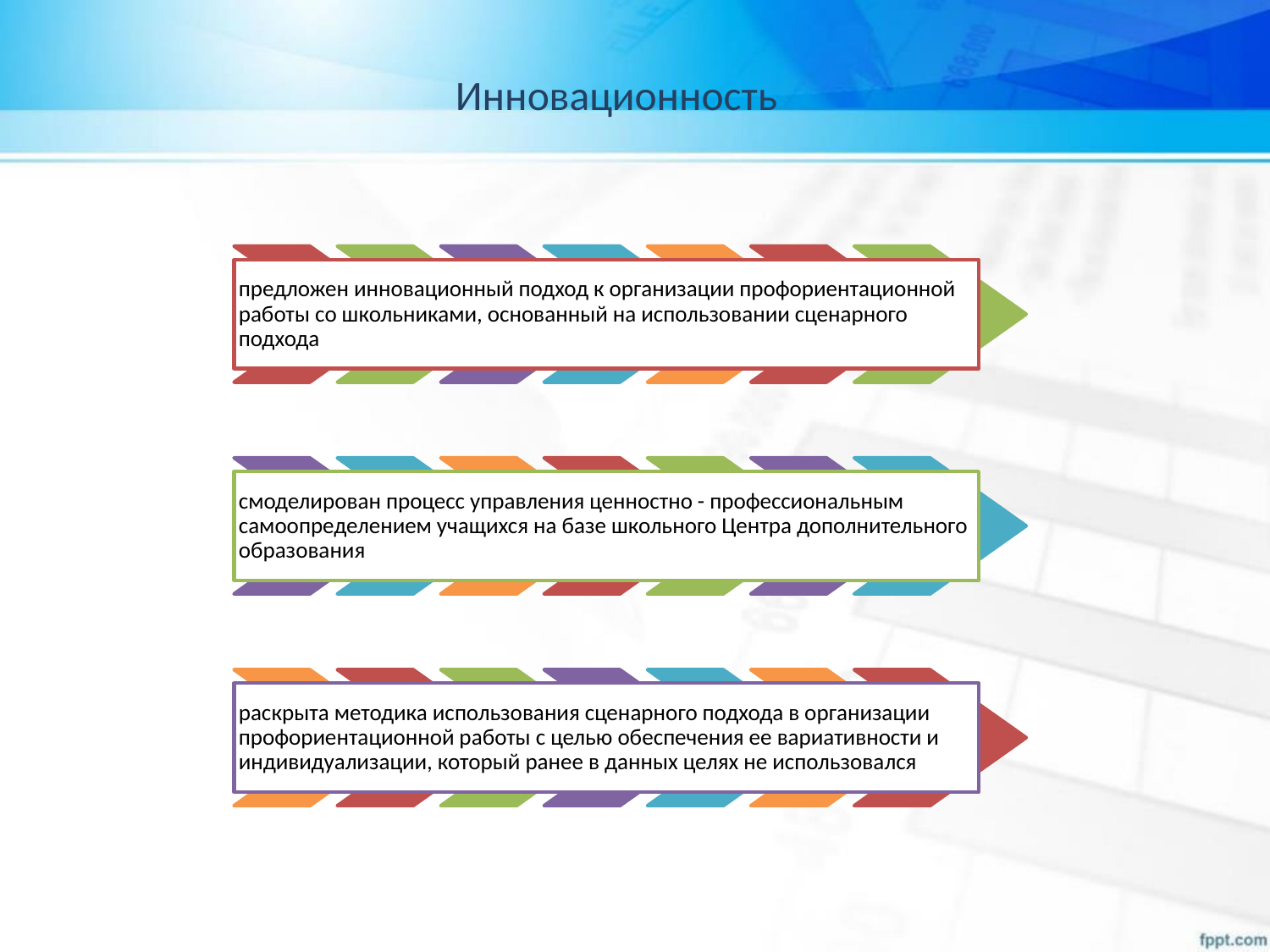

# Инновационность

предложен инновационный подход к организации профориентационной работы со школьниками, основанный на использовании сценарного подхода

смоделирован процесс управления ценностно - профессиональным самоопределением учащихся на базе школьного Центра дополнительного образования

раскрыта методика использования сценарного подхода в организации профориентационной работы с целью обеспечения ее вариативности и индивидуализации, который ранее в данных целях не использовался